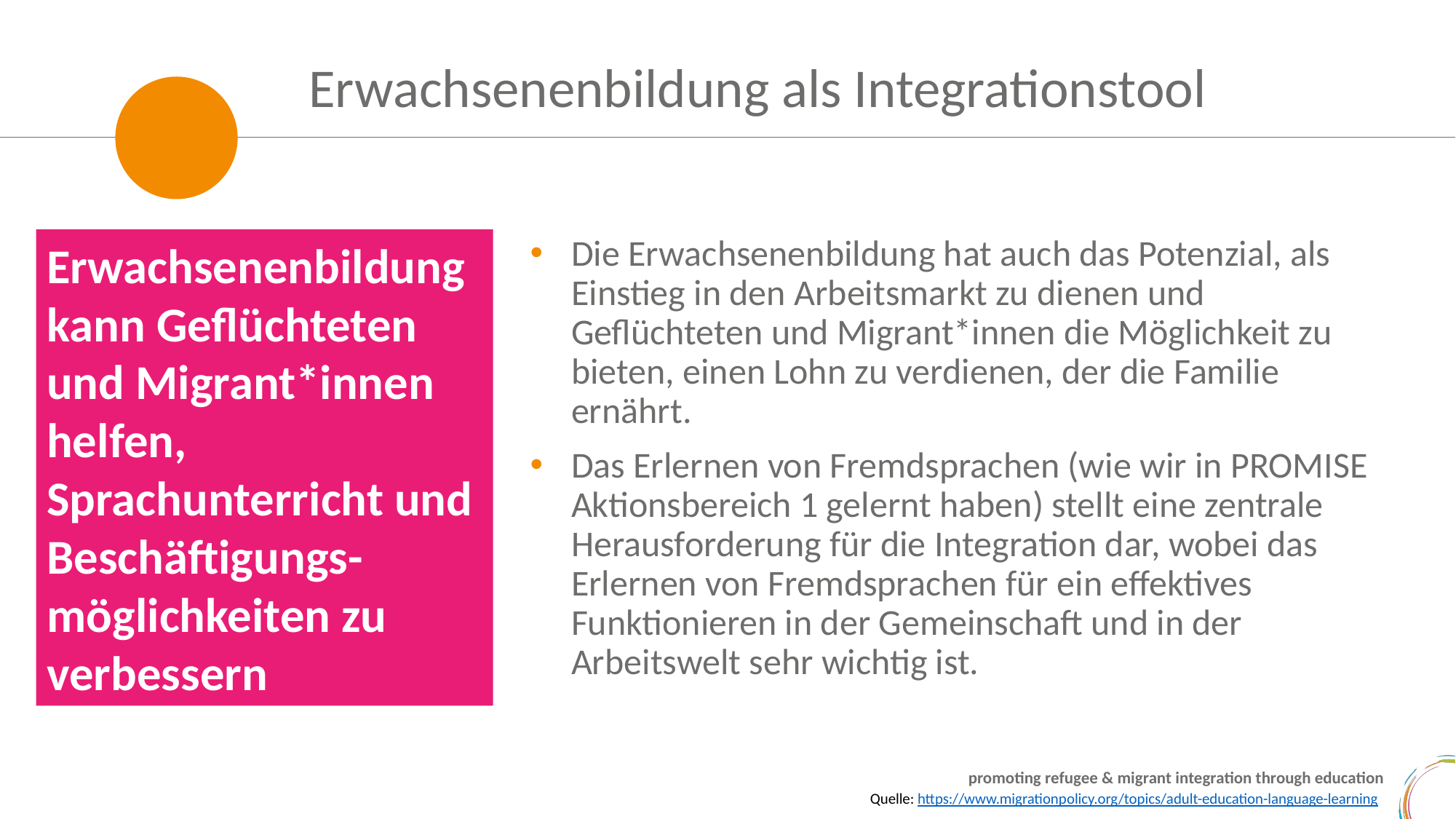

Erwachsenenbildung als Integrationstool
Erwachsenenbildung kann Geflüchteten und Migrant*innen helfen, Sprachunterricht und Beschäftigungs-möglichkeiten zu verbessern
Die Erwachsenenbildung hat auch das Potenzial, als Einstieg in den Arbeitsmarkt zu dienen und Geflüchteten und Migrant*innen die Möglichkeit zu bieten, einen Lohn zu verdienen, der die Familie ernährt.
Das Erlernen von Fremdsprachen (wie wir in PROMISE Aktionsbereich 1 gelernt haben) stellt eine zentrale Herausforderung für die Integration dar, wobei das Erlernen von Fremdsprachen für ein effektives Funktionieren in der Gemeinschaft und in der Arbeitswelt sehr wichtig ist.

Quelle: https://www.migrationpolicy.org/topics/adult-education-language-learning